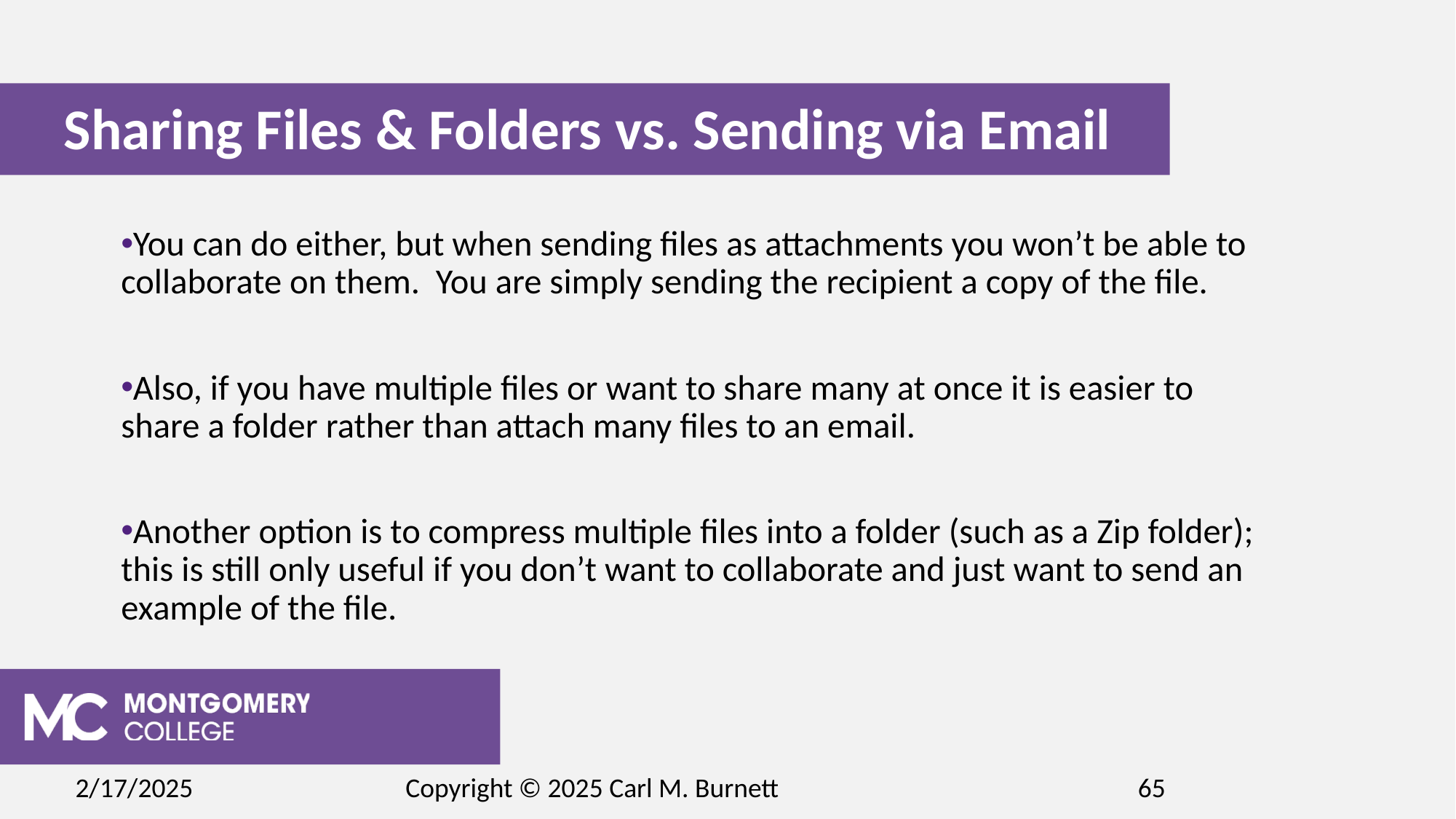

# Sharing Files & Folders vs. Sending via Email
You can do either, but when sending files as attachments you won’t be able to collaborate on them.  You are simply sending the recipient a copy of the file.

Also, if you have multiple files or want to share many at once it is easier to share a folder rather than attach many files to an email.

Another option is to compress multiple files into a folder (such as a Zip folder); this is still only useful if you don’t want to collaborate and just want to send an example of the file.

2/17/2025
Copyright © 2025 Carl M. Burnett
65